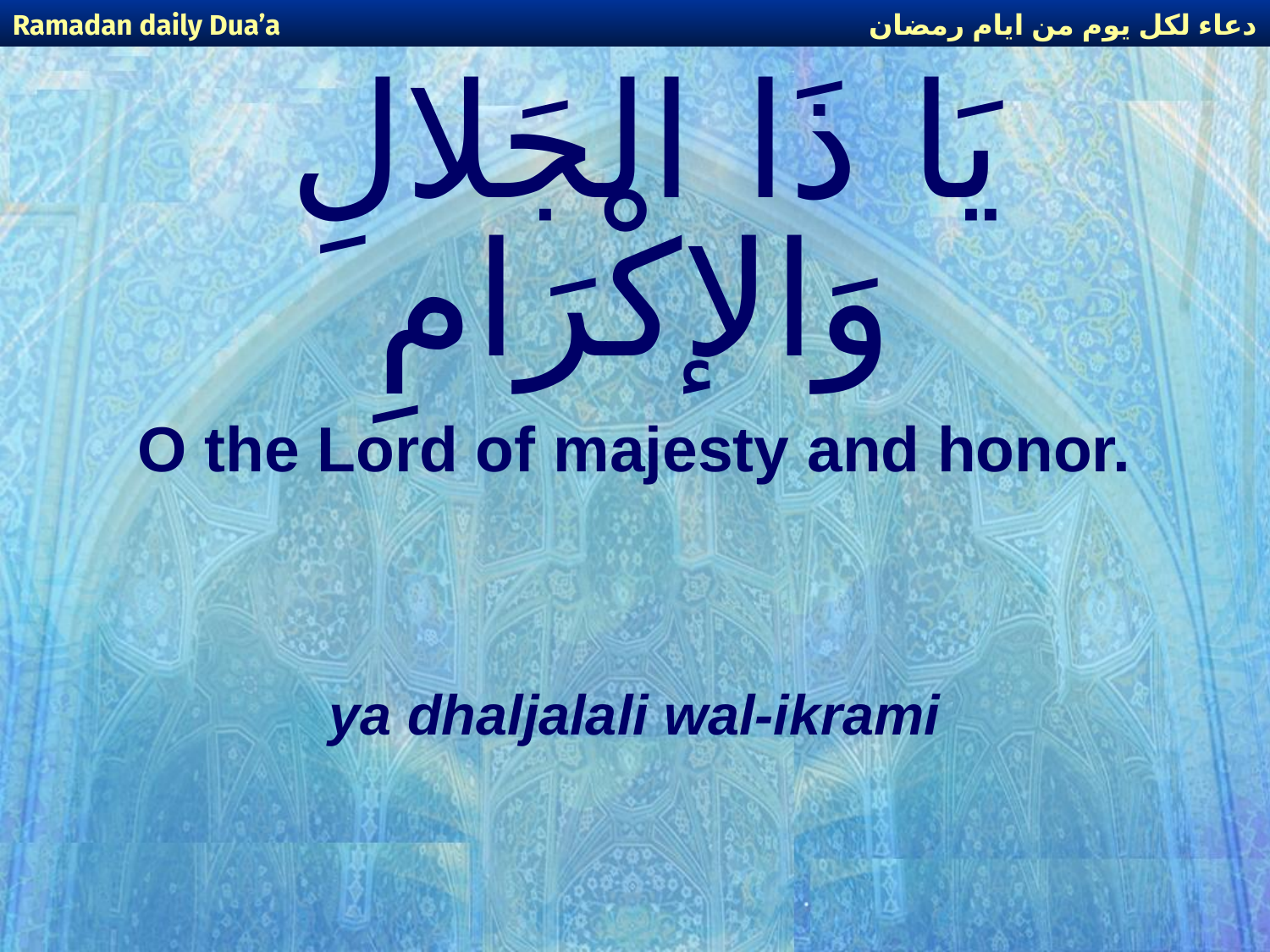

دعاء لكل يوم من ايام رمضان
Ramadan daily Dua’a
# يَا ذَا الجَلالِ وَالإكْرَامِ
O the Lord of majesty and honor.
ya dhaljalali wal-ikrami